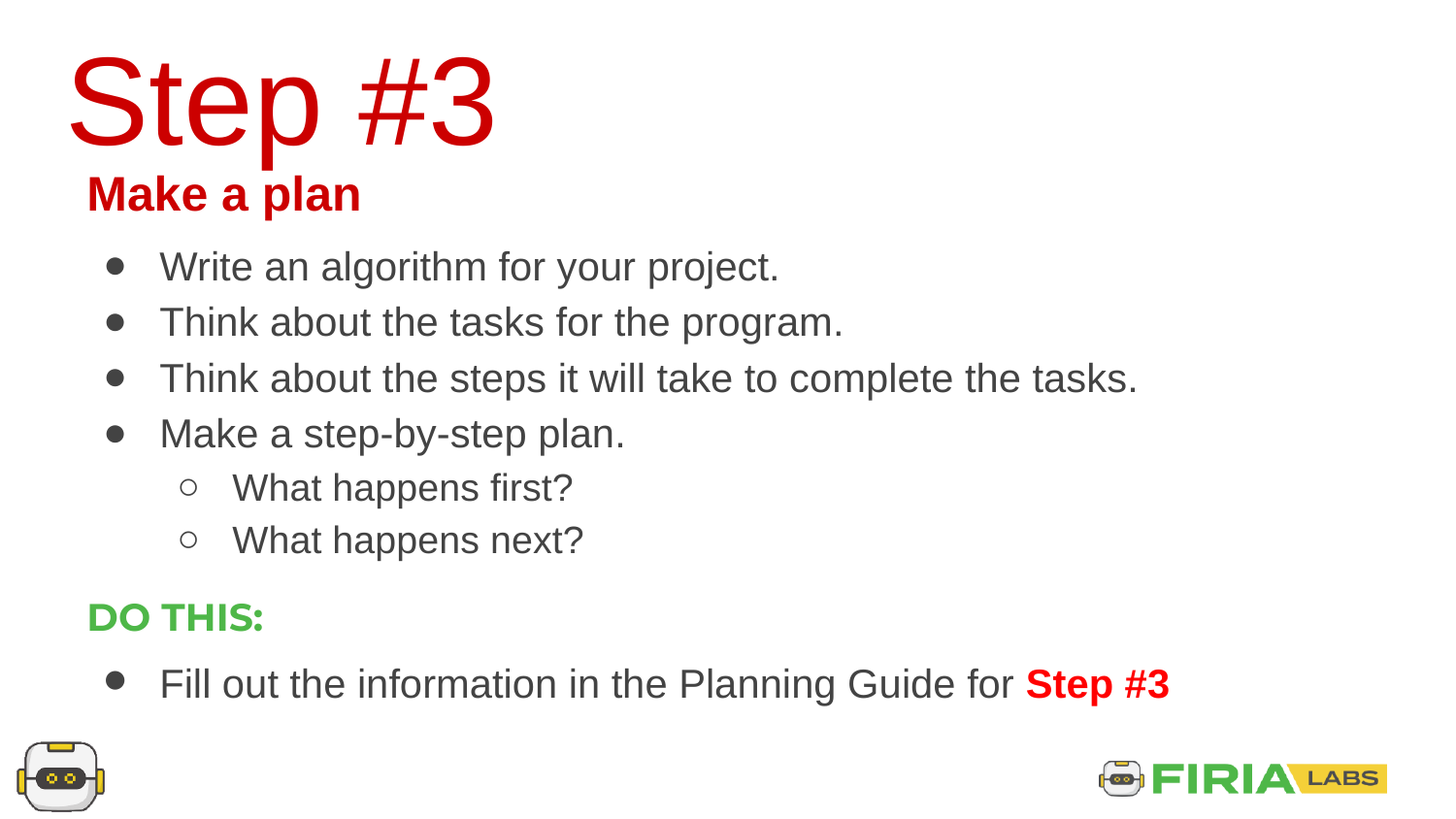

Step #3

Make a plan
Write an algorithm for your project.
Think about the tasks for the program.
Think about the steps it will take to complete the tasks.
Make a step-by-step plan.
What happens first?
What happens next?
DO THIS:
Fill out the information in the Planning Guide for Step #3